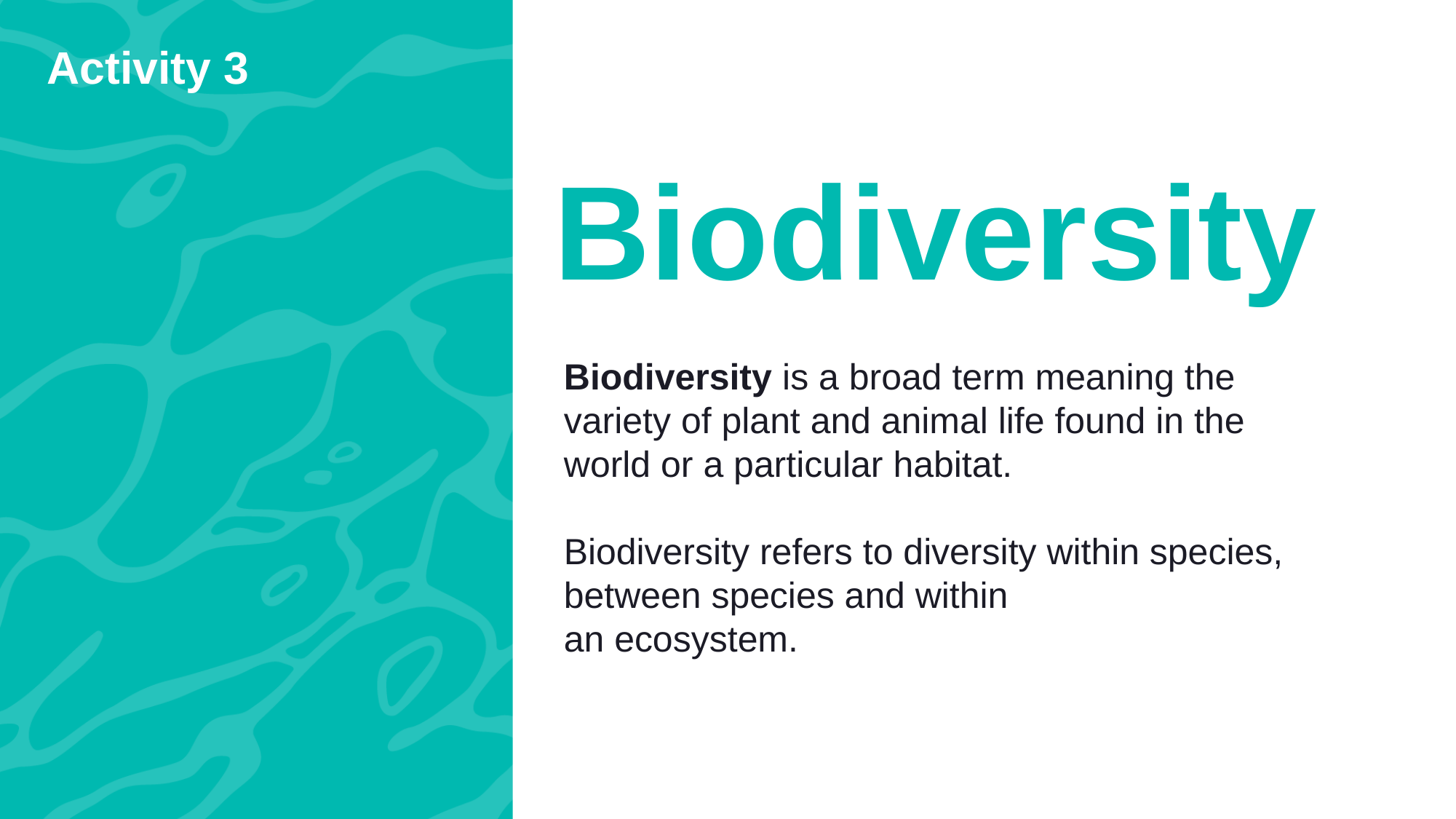

Activity 3
Biodiversity
Biodiversity is a broad term meaning the variety of plant and animal life found in the world or a particular habitat.

Biodiversity refers to diversity within species, between species and within
an ecosystem.